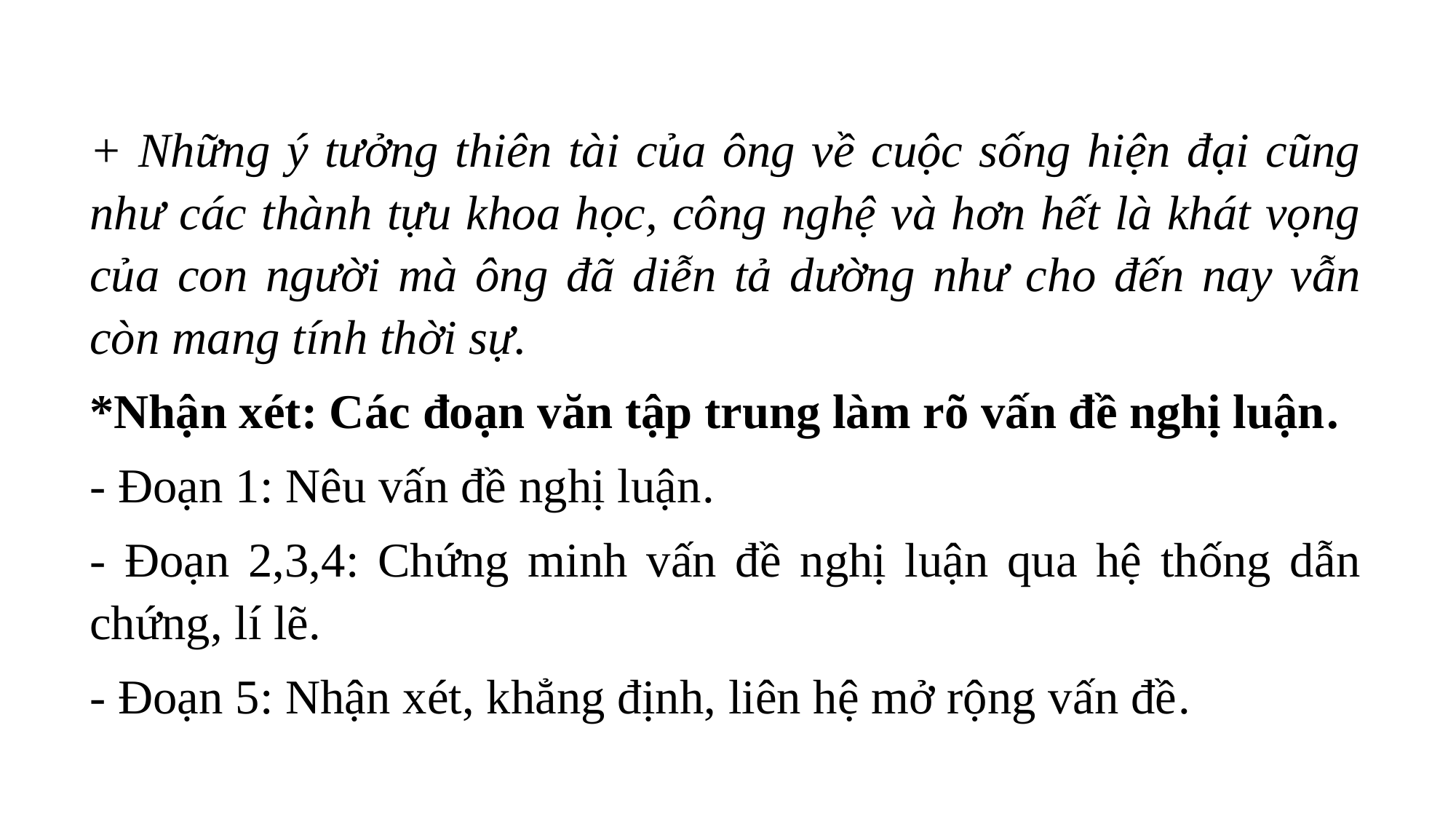

+ Những ý tưởng thiên tài của ông về cuộc sống hiện đại cũng như các thành tựu khoa học, công nghệ và hơn hết là khát vọng của con người mà ông đã diễn tả dường như cho đến nay vẫn còn mang tính thời sự.
*Nhận xét: Các đoạn văn tập trung làm rõ vấn đề nghị luận.
- Đoạn 1: Nêu vấn đề nghị luận.
- Đoạn 2,3,4: Chứng minh vấn đề nghị luận qua hệ thống dẫn chứng, lí lẽ.
- Đoạn 5: Nhận xét, khẳng định, liên hệ mở rộng vấn đề.